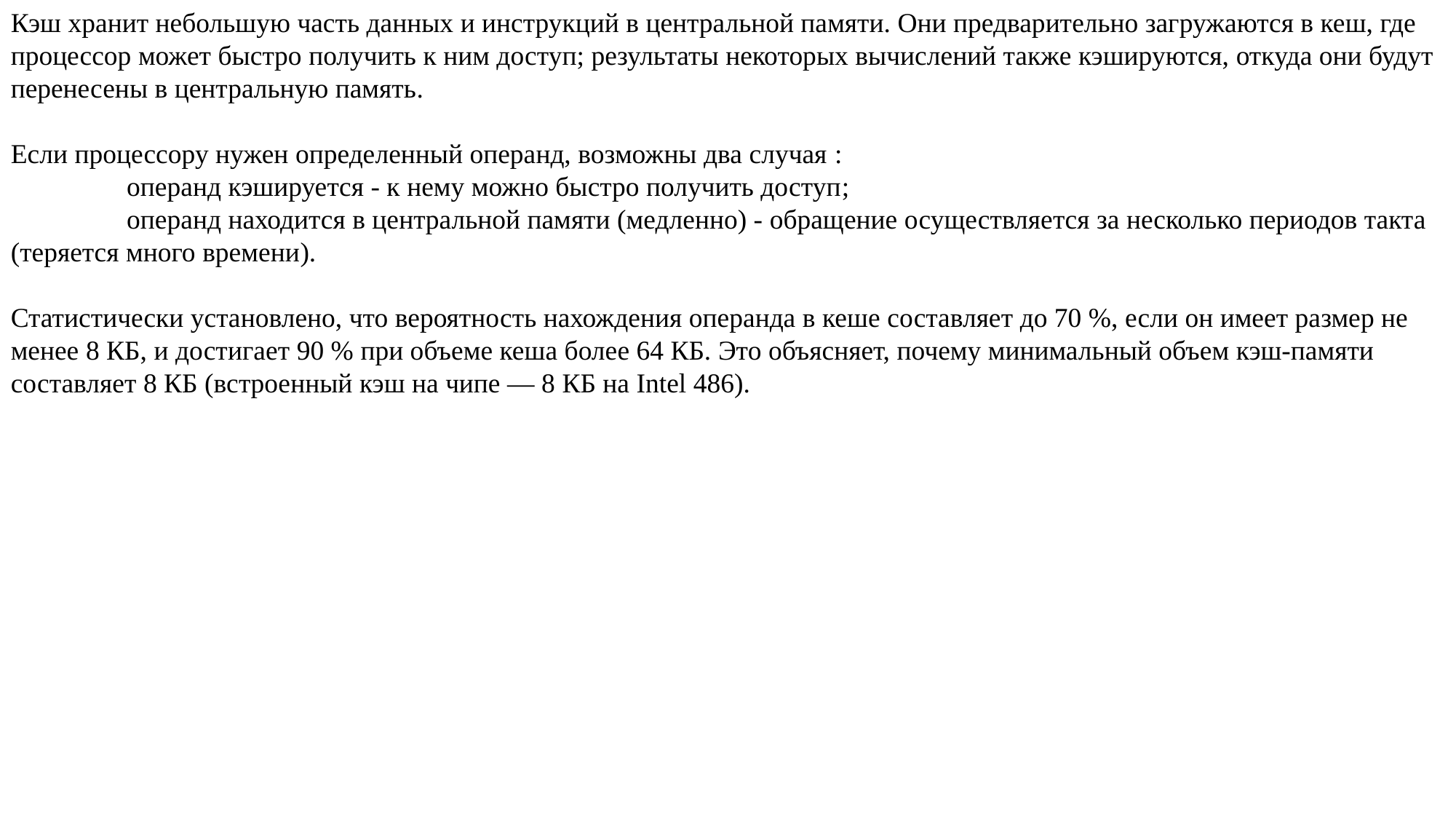

Кэш хранит небольшую часть данных и инструкций в центральной памяти. Они предварительно загружаются в кеш, где процессор может быстро получить к ним доступ; результаты некоторых вычислений также кэшируются, откуда они будут перенесены в центральную память.
Если процессору нужен определенный операнд, возможны два случая :
	 операнд кэшируется - к нему можно быстро получить доступ;
	 операнд находится в центральной памяти (медленно) - обращение осуществляется за несколько периодов такта (теряется много времени).
Статистически установлено, что вероятность нахождения операнда в кеше составляет до 70 %, если он имеет размер не менее 8 КБ, и достигает 90 % при объеме кеша более 64 КБ. Это объясняет, почему минимальный объем кэш-памяти составляет 8 КБ (встроенный кэш на чипе — 8 КБ на Intel 486).